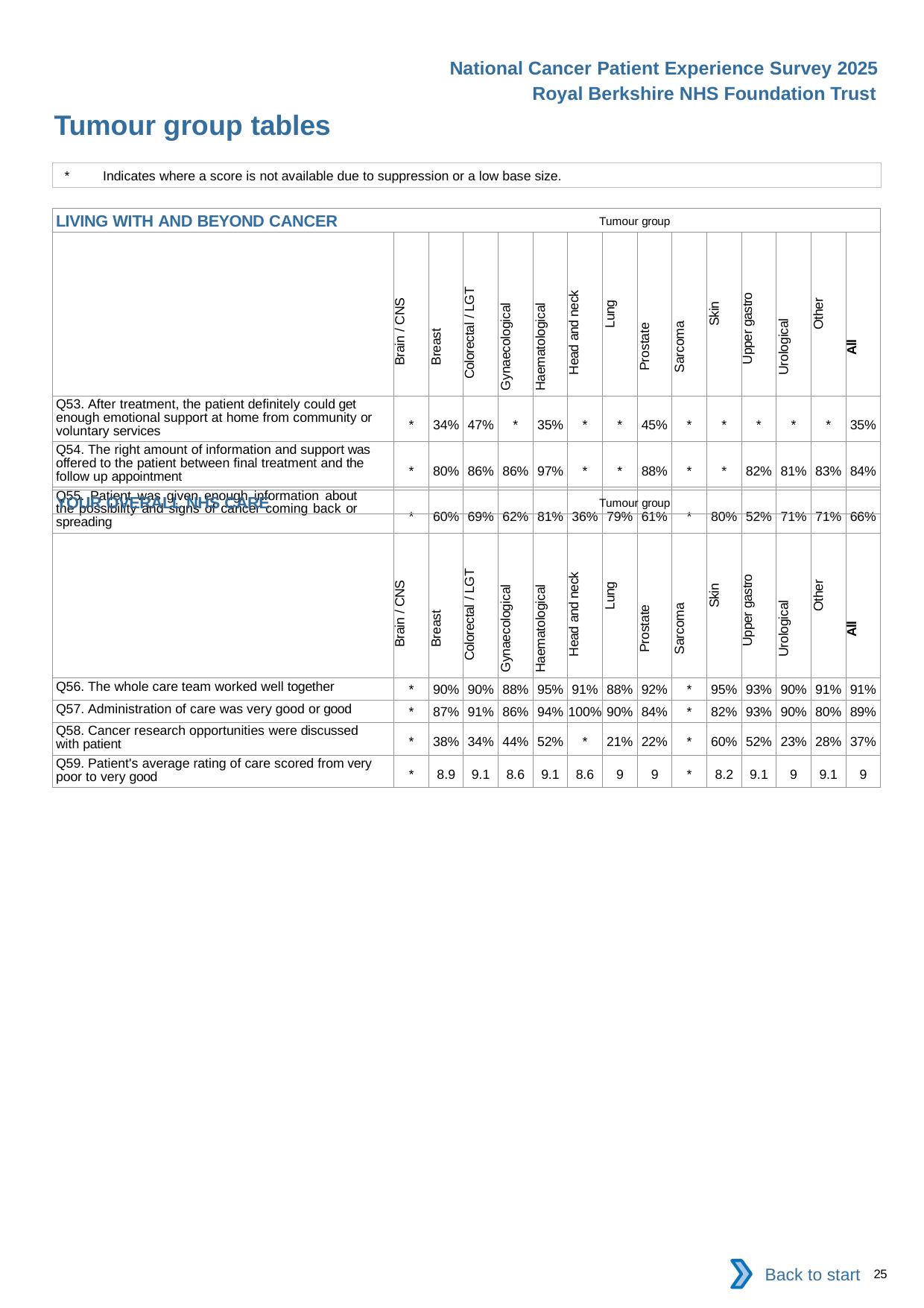

National Cancer Patient Experience Survey 2025
Royal Berkshire NHS Foundation Trust
Tumour group tables (5)
*	Indicates where a score is not available due to suppression or a low base size.
| LIVING WITH AND BEYOND CANCER Tumour group |  |  |  |  |  |  |  |  |  |  |  |  |  |  |
| --- | --- | --- | --- | --- | --- | --- | --- | --- | --- | --- | --- | --- | --- | --- |
|  | Brain / CNS | Breast | Colorectal / LGT | Gynaecological | Haematological | Head and neck | Lung | Prostate | Sarcoma | Skin | Upper gastro | Urological | Other | All |
| Q53. After treatment, the patient definitely could get enough emotional support at home from community or voluntary services | \* | 34% | 47% | \* | 35% | \* | \* | 45% | \* | \* | \* | \* | \* | 35% |
| Q54. The right amount of information and support was offered to the patient between final treatment and the follow up appointment | \* | 80% | 86% | 86% | 97% | \* | \* | 88% | \* | \* | 82% | 81% | 83% | 84% |
| Q55. Patient was given enough information about the possibility and signs of cancer coming back or spreading | \* | 60% | 69% | 62% | 81% | 36% | 79% | 61% | \* | 80% | 52% | 71% | 71% | 66% |
| YOUR OVERALL NHS CARE Tumour group |  |  |  |  |  |  |  |  |  |  |  |  |  |  |
| --- | --- | --- | --- | --- | --- | --- | --- | --- | --- | --- | --- | --- | --- | --- |
|  | Brain / CNS | Breast | Colorectal / LGT | Gynaecological | Haematological | Head and neck | Lung | Prostate | Sarcoma | Skin | Upper gastro | Urological | Other | All |
| Q56. The whole care team worked well together | \* | 90% | 90% | 88% | 95% | 91% | 88% | 92% | \* | 95% | 93% | 90% | 91% | 91% |
| Q57. Administration of care was very good or good | \* | 87% | 91% | 86% | 94% | 100% | 90% | 84% | \* | 82% | 93% | 90% | 80% | 89% |
| Q58. Cancer research opportunities were discussed with patient | \* | 38% | 34% | 44% | 52% | \* | 21% | 22% | \* | 60% | 52% | 23% | 28% | 37% |
| Q59. Patient's average rating of care scored from very poor to very good | \* | 8.9 | 9.1 | 8.6 | 9.1 | 8.6 | 9 | 9 | \* | 8.2 | 9.1 | 9 | 9.1 | 9 |
Back to start

25